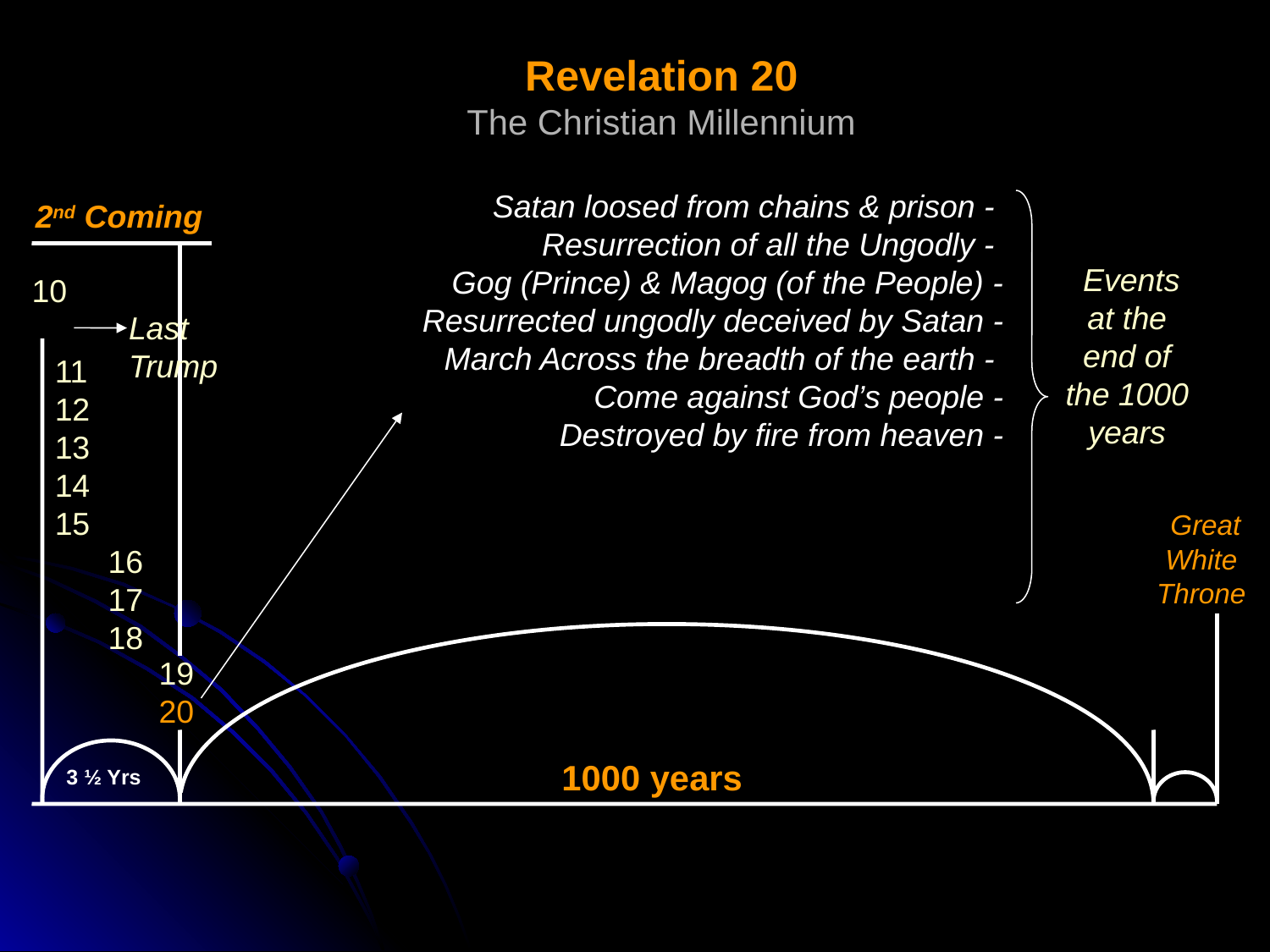

Revelation 20
The Christian Millennium
 Satan loosed from chains & prison -
 Resurrection of all the Ungodly -
 Gog (Prince) & Magog (of the People) -
 Resurrected ungodly deceived by Satan -
 March Across the breadth of the earth -
 Come against God’s people -
 Destroyed by fire from heaven -

2nd Coming

 Events at the end of the 1000 years

 10

Last
Trump

11
12
13
14
15
      16
      17
      18

 Great
White Throne

 19
 20

1000 years

3 ½ Yrs